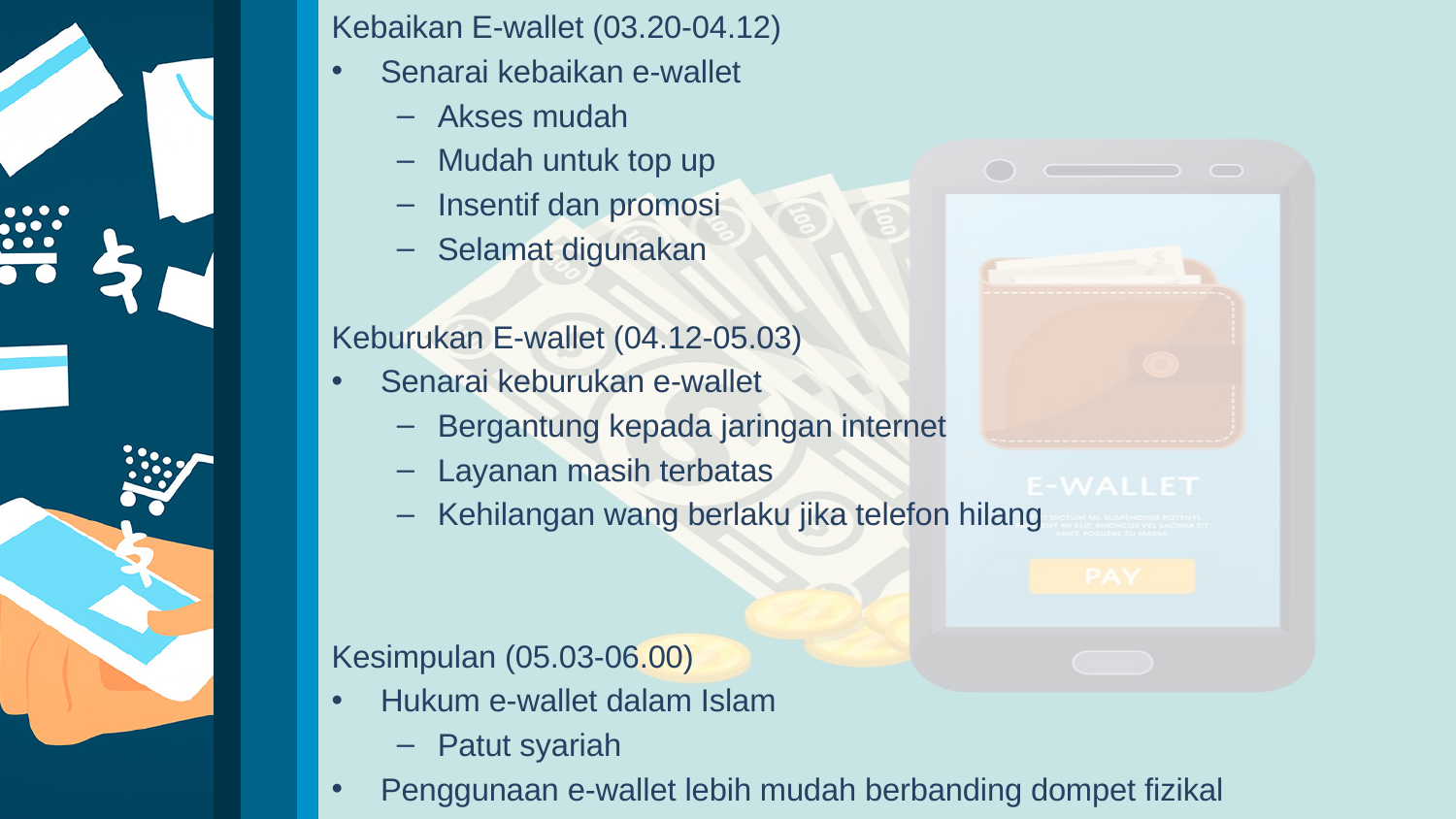

Kebaikan E-wallet (03.20-04.12)
Senarai kebaikan e-wallet
Akses mudah
Mudah untuk top up
Insentif dan promosi
Selamat digunakan

Keburukan E-wallet (04.12-05.03)
Senarai keburukan e-wallet
Bergantung kepada jaringan internet
Layanan masih terbatas
Kehilangan wang berlaku jika telefon hilang

Kesimpulan (05.03-06.00)
Hukum e-wallet dalam Islam
Patut syariah
Penggunaan e-wallet lebih mudah berbanding dompet fizikal